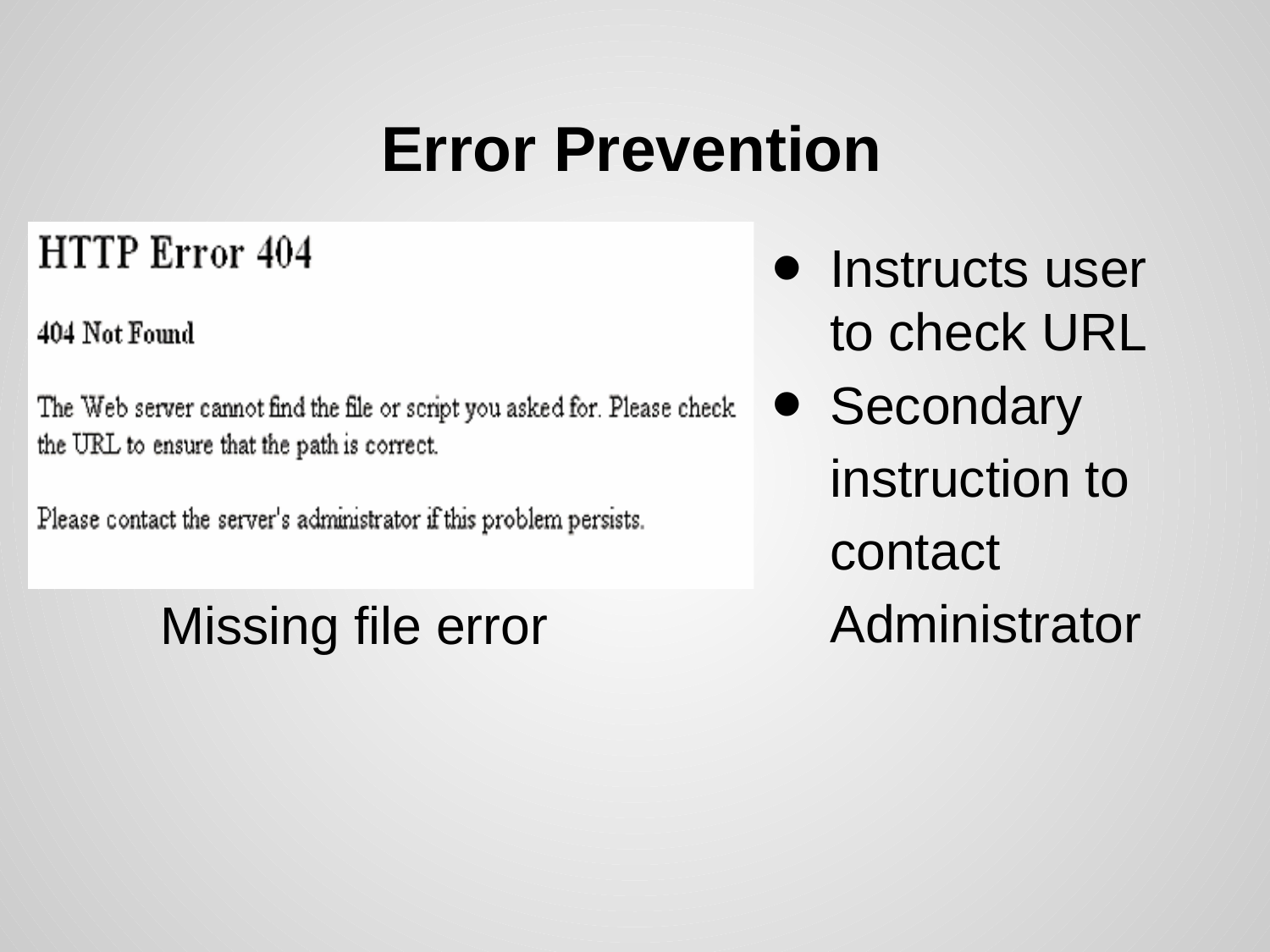

# Error Prevention

Instructs user to check URL
Secondary instruction to contact Administrator

Missing file error